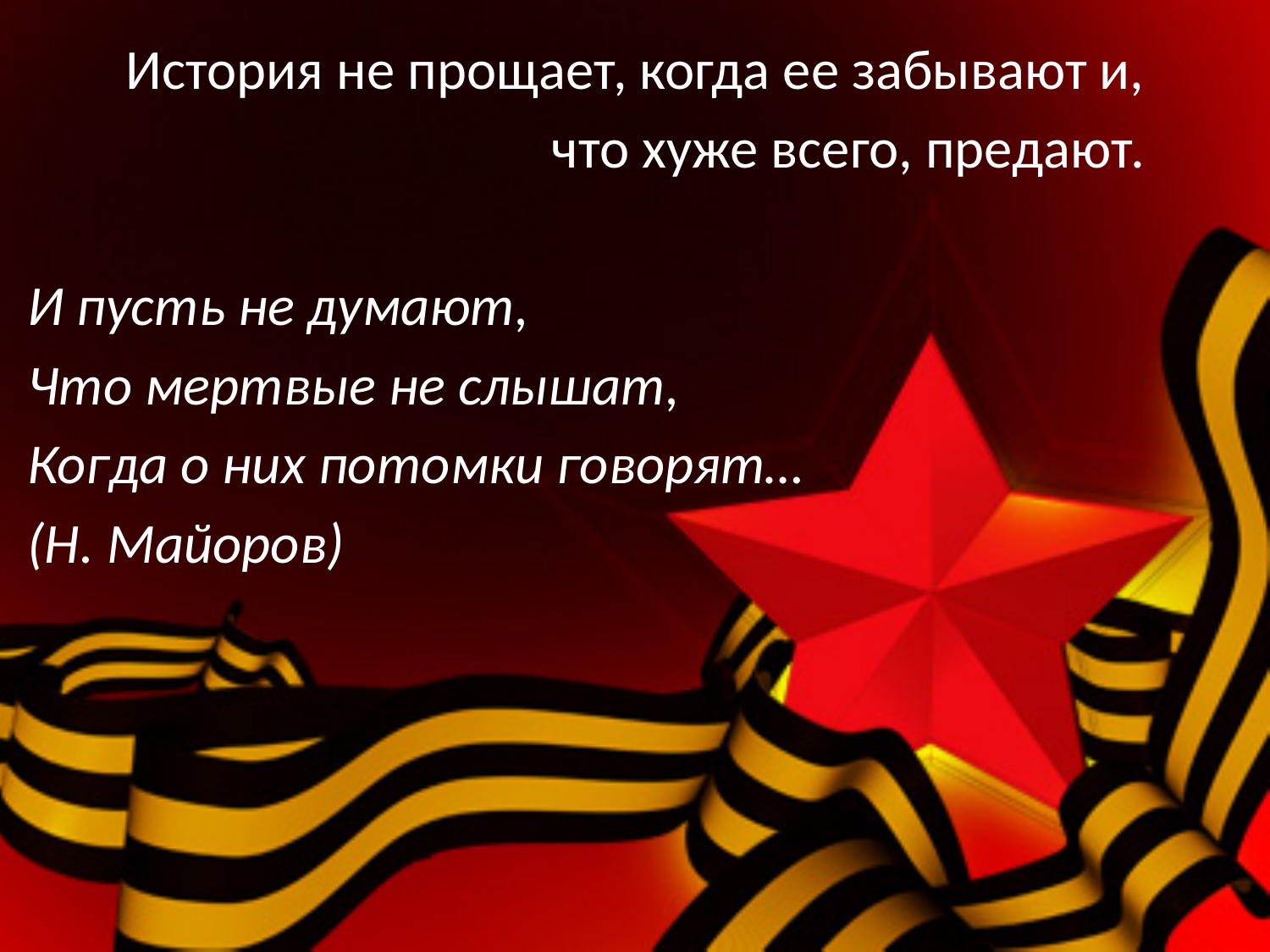

История не прощает, когда ее забывают и,
что хуже всего, предают.

И пусть не думают,
Что мертвые не слышат,
Когда о них потомки говорят…
(Н. Майоров)